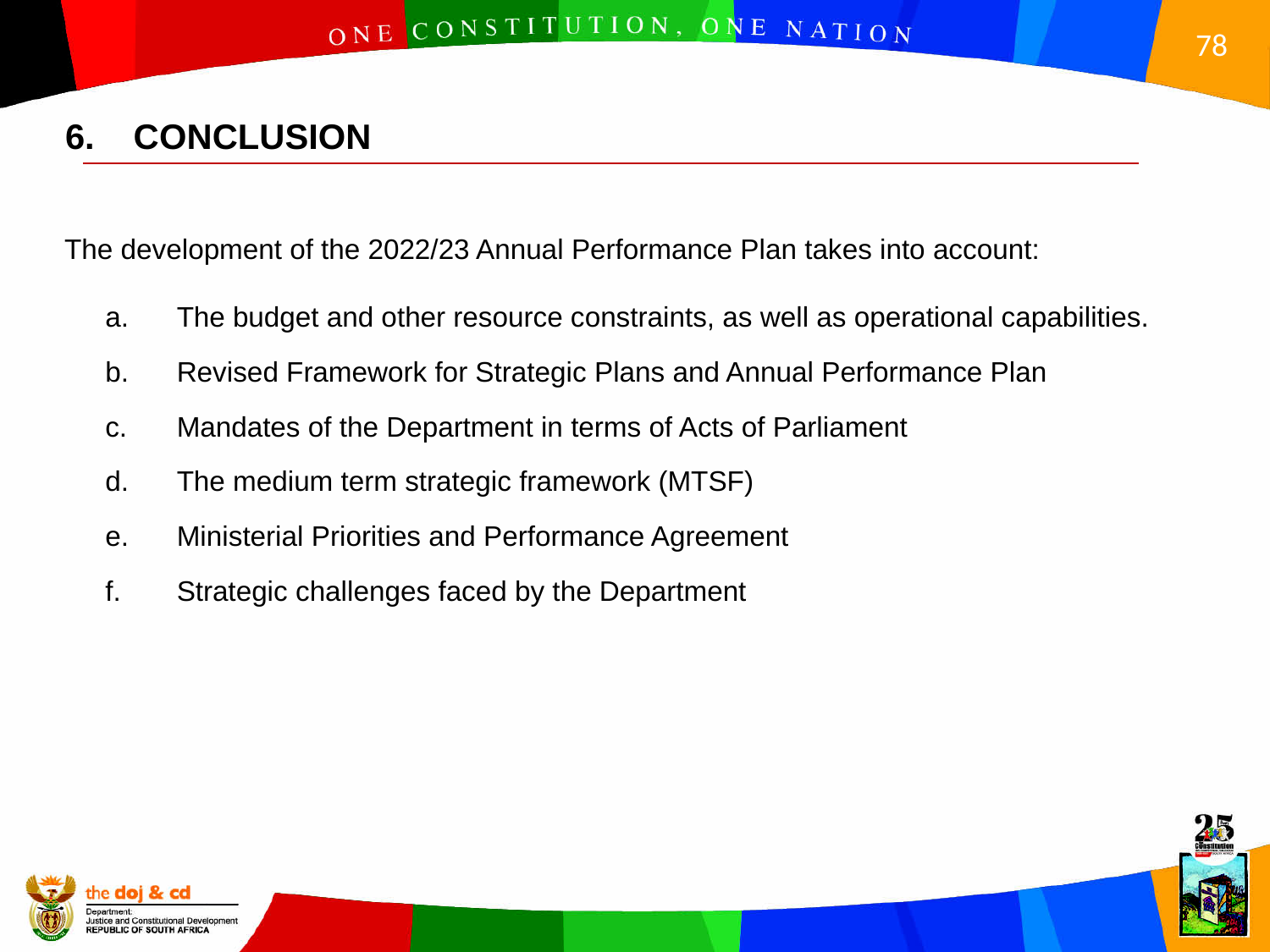

6.    CONCLUSION

The development of the 2022/23 Annual Performance Plan takes into account:

The budget and other resource constraints, as well as operational capabilities.
Revised Framework for Strategic Plans and Annual Performance Plan
Mandates of the Department in terms of Acts of Parliament
The medium term strategic framework (MTSF)
Ministerial Priorities and Performance Agreement
Strategic challenges faced by the Department